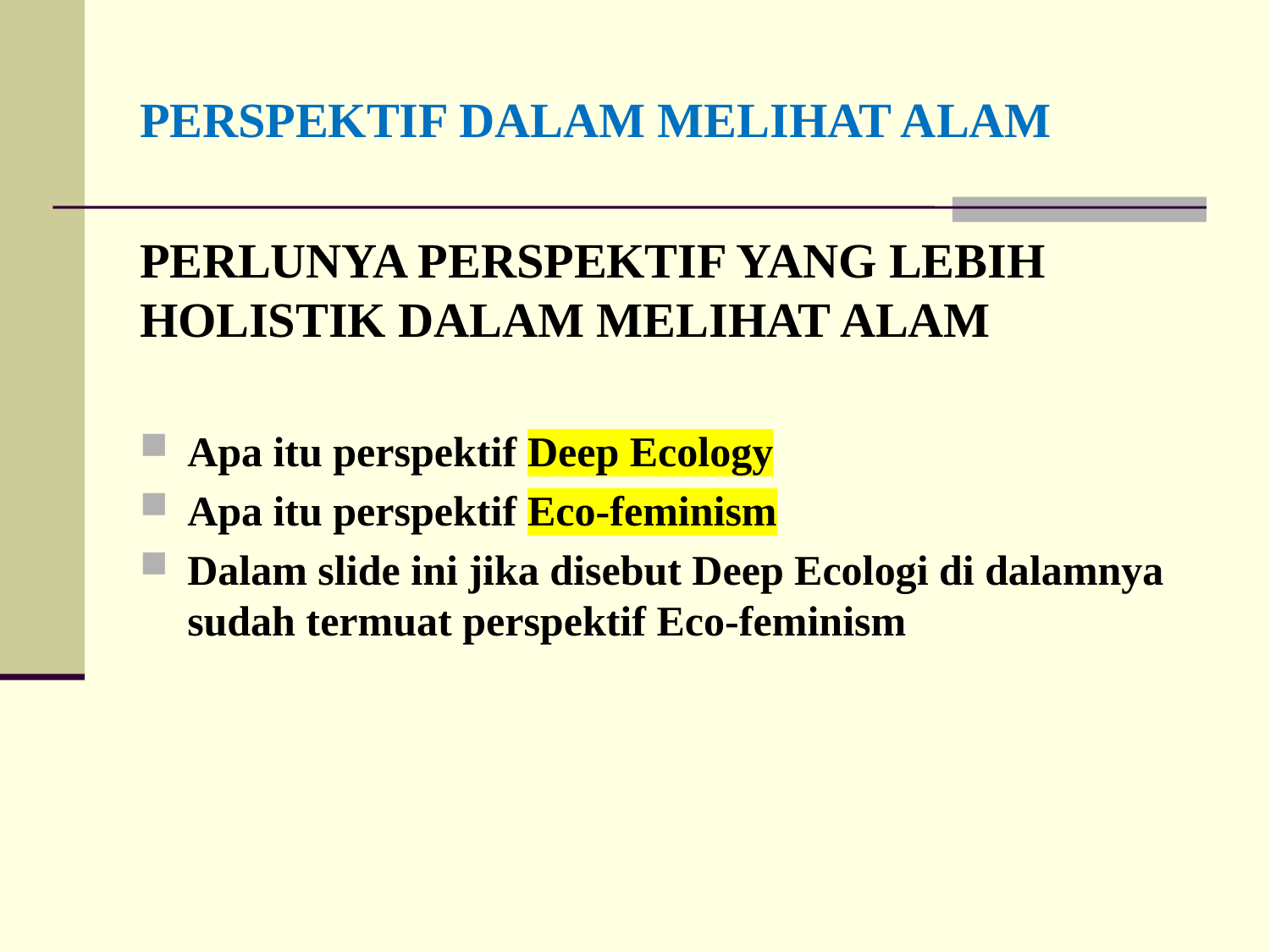

# PERSPEKTIF DALAM MELIHAT ALAM
PERLUNYA PERSPEKTIF YANG LEBIH HOLISTIK DALAM MELIHAT ALAM

Apa itu perspektif Deep Ecology
Apa itu perspektif Eco-feminism
Dalam slide ini jika disebut Deep Ecologi di dalamnya sudah termuat perspektif Eco-feminism